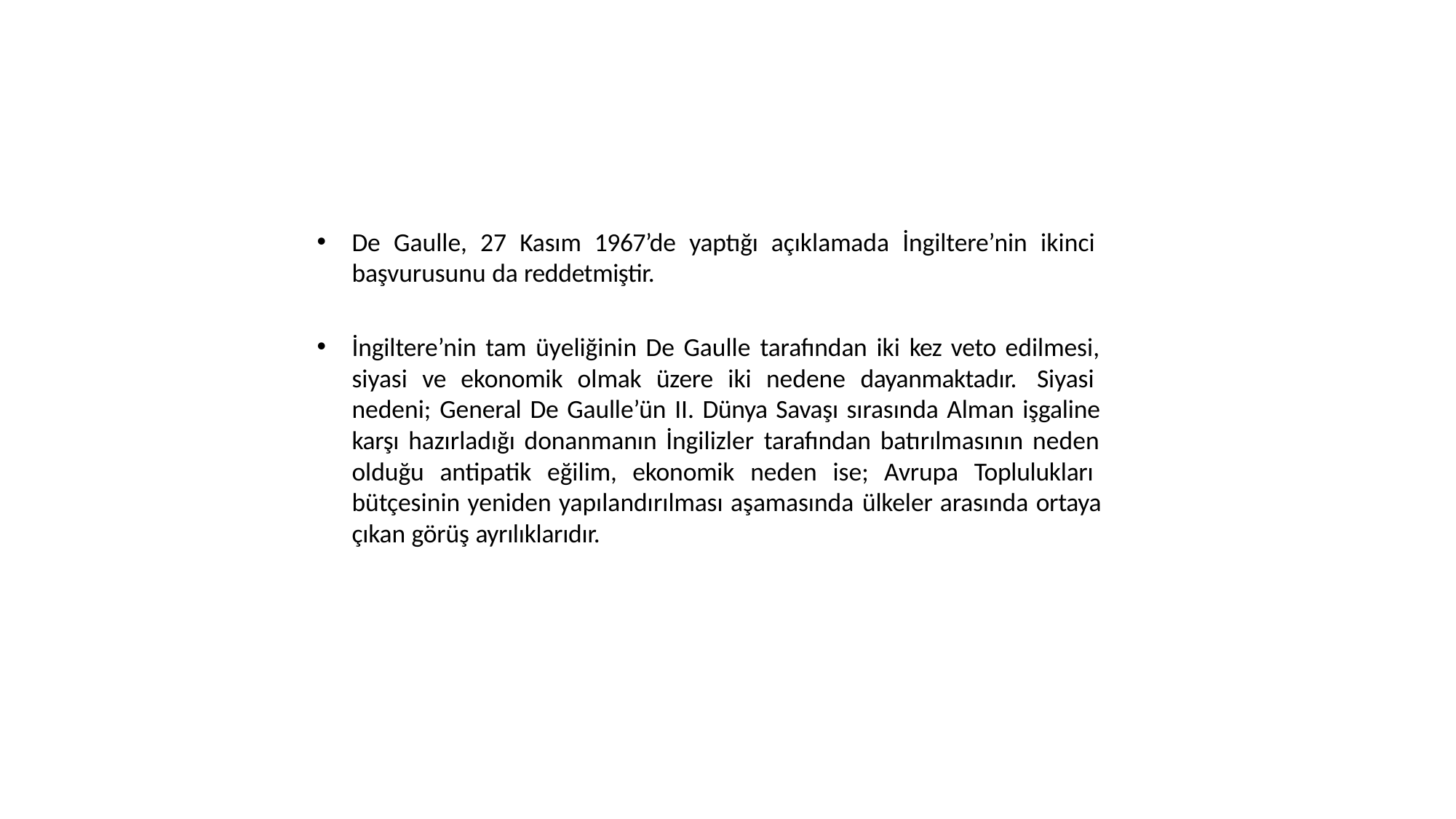

De Gaulle, 27 Kasım 1967’de yaptığı açıklamada İngiltere’nin ikinci  başvurusunu da reddetmiştir.

İngiltere’nin tam üyeliğinin De Gaulle tarafından iki kez veto edilmesi,  siyasi ve ekonomik olmak üzere iki nedene dayanmaktadır. Siyasi  nedeni; General De Gaulle’ün II. Dünya Savaşı sırasında Alman işgaline  karşı hazırladığı donanmanın İngilizler tarafından batırılmasının neden  olduğu antipatik eğilim, ekonomik neden ise; Avrupa Toplulukları  bütçesinin yeniden yapılandırılması aşamasında ülkeler arasında ortaya  çıkan görüş ayrılıklarıdır.